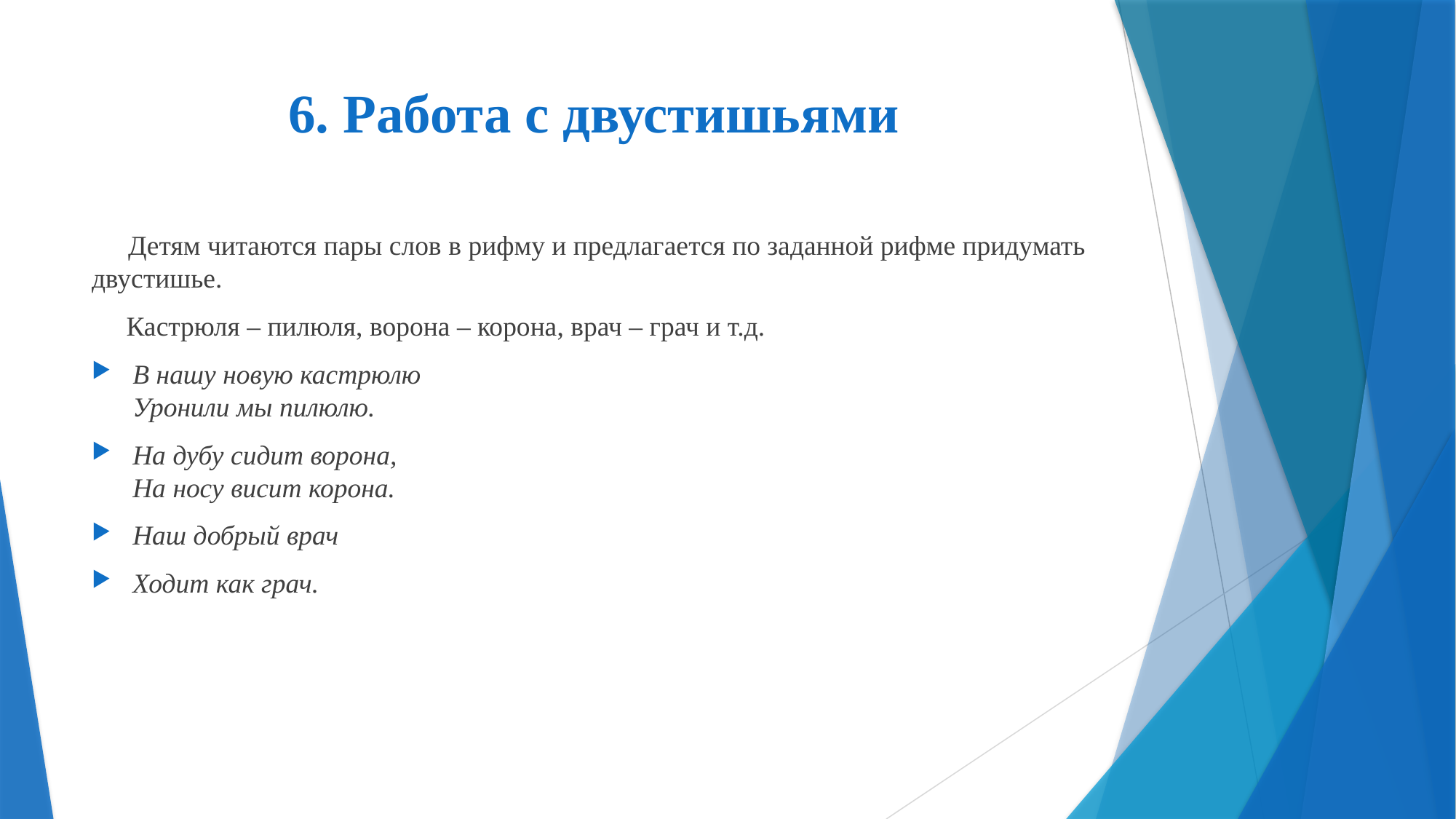

# 6. Работа с двустишьями
     Детям читаются пары слов в рифму и предлагается по заданной рифме придумать двустишье.
     Кастрюля – пилюля, ворона – корона, врач – грач и т.д.
В нашу новую кастрюлю
Уронили мы пилюлю.
На дубу сидит ворона,
На носу висит корона.
Наш добрый врач
Ходит как грач.